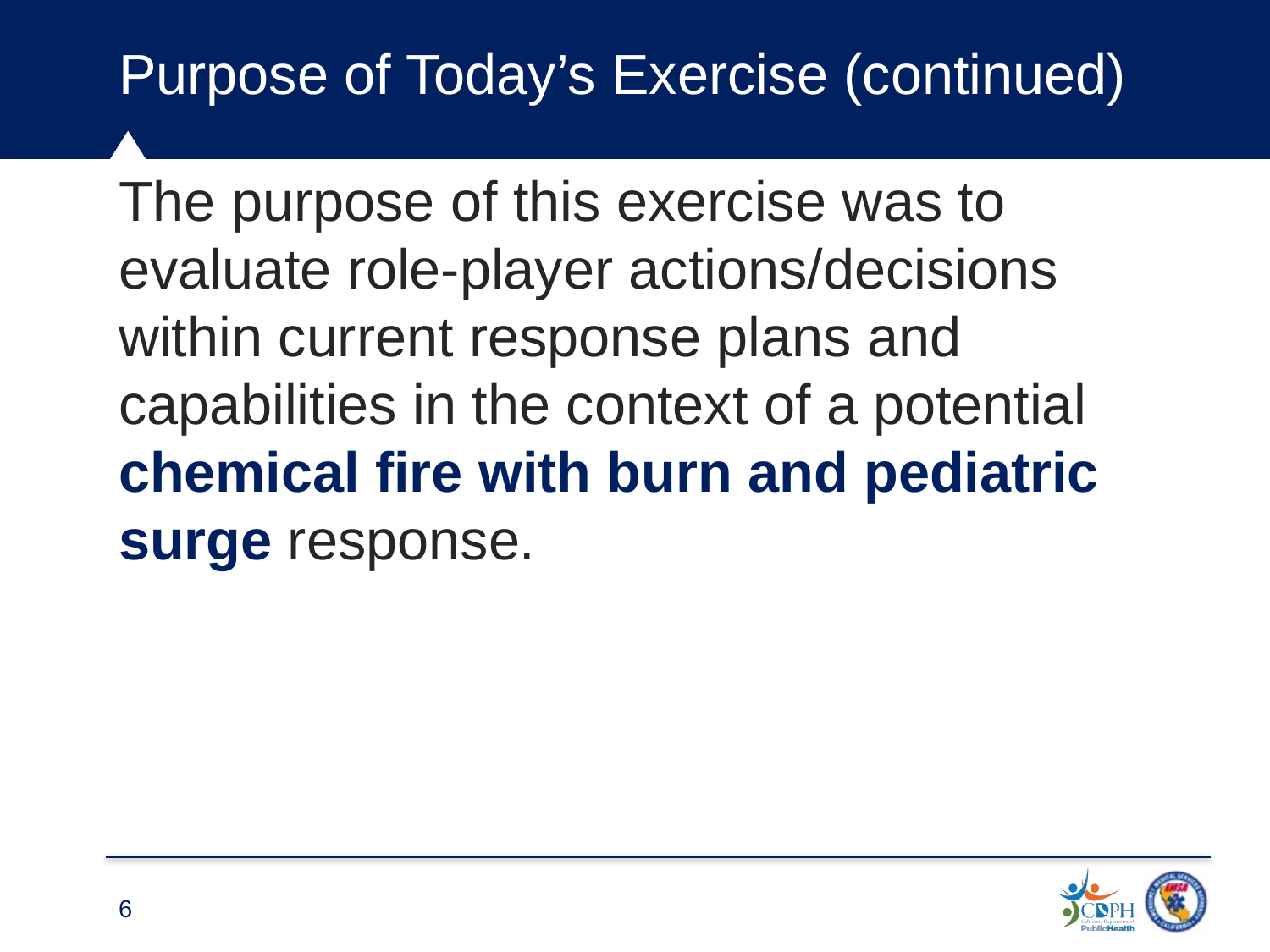

# Purpose of Today’s Exercise (continued)
The purpose of this exercise was to evaluate role-player actions/decisions within current response plans and capabilities in the context of a potential chemical fire with burn and pediatric surge response.